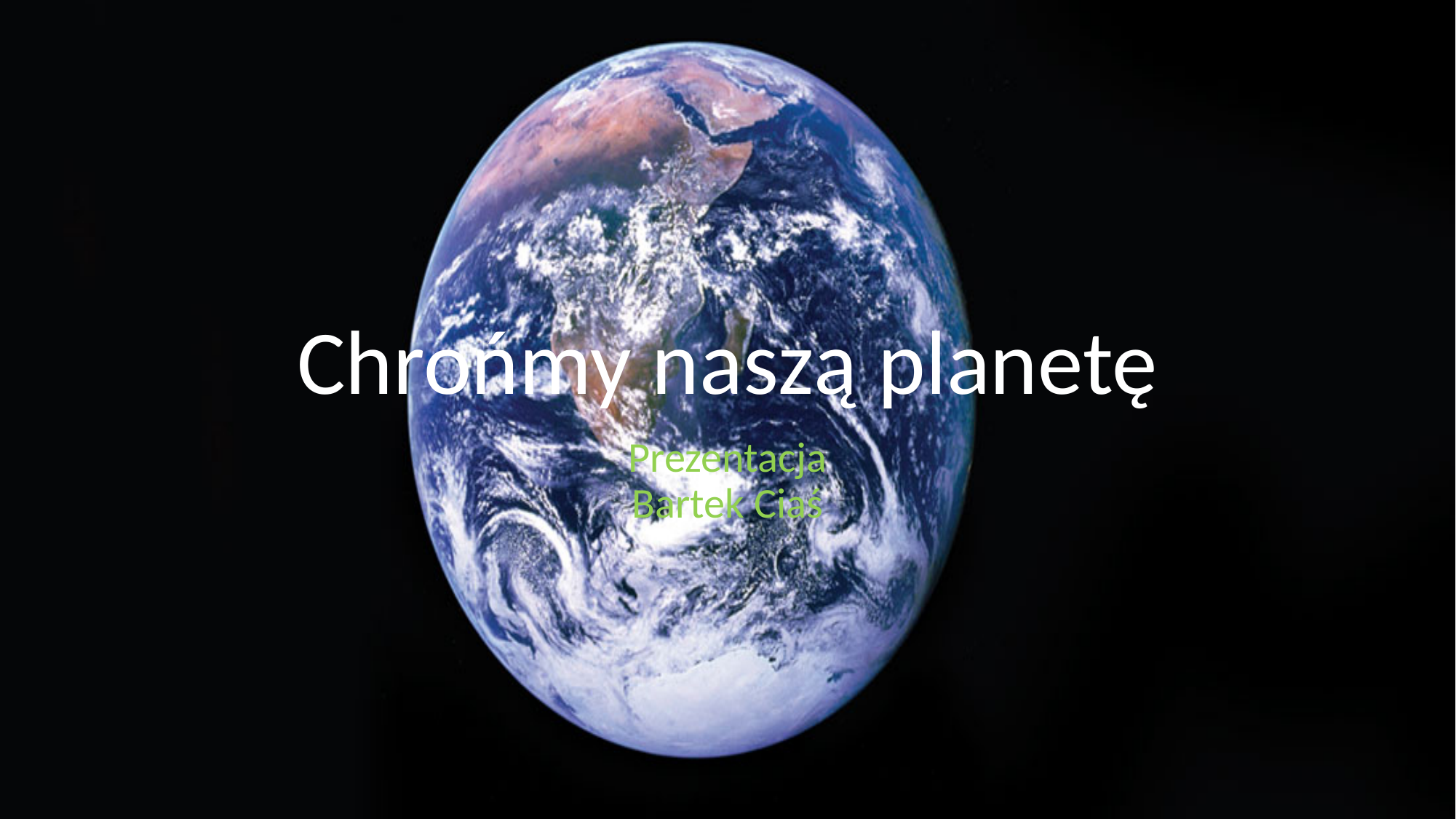

# Chrońmy naszą planetę
Prezentacja
Bartek Ciaś